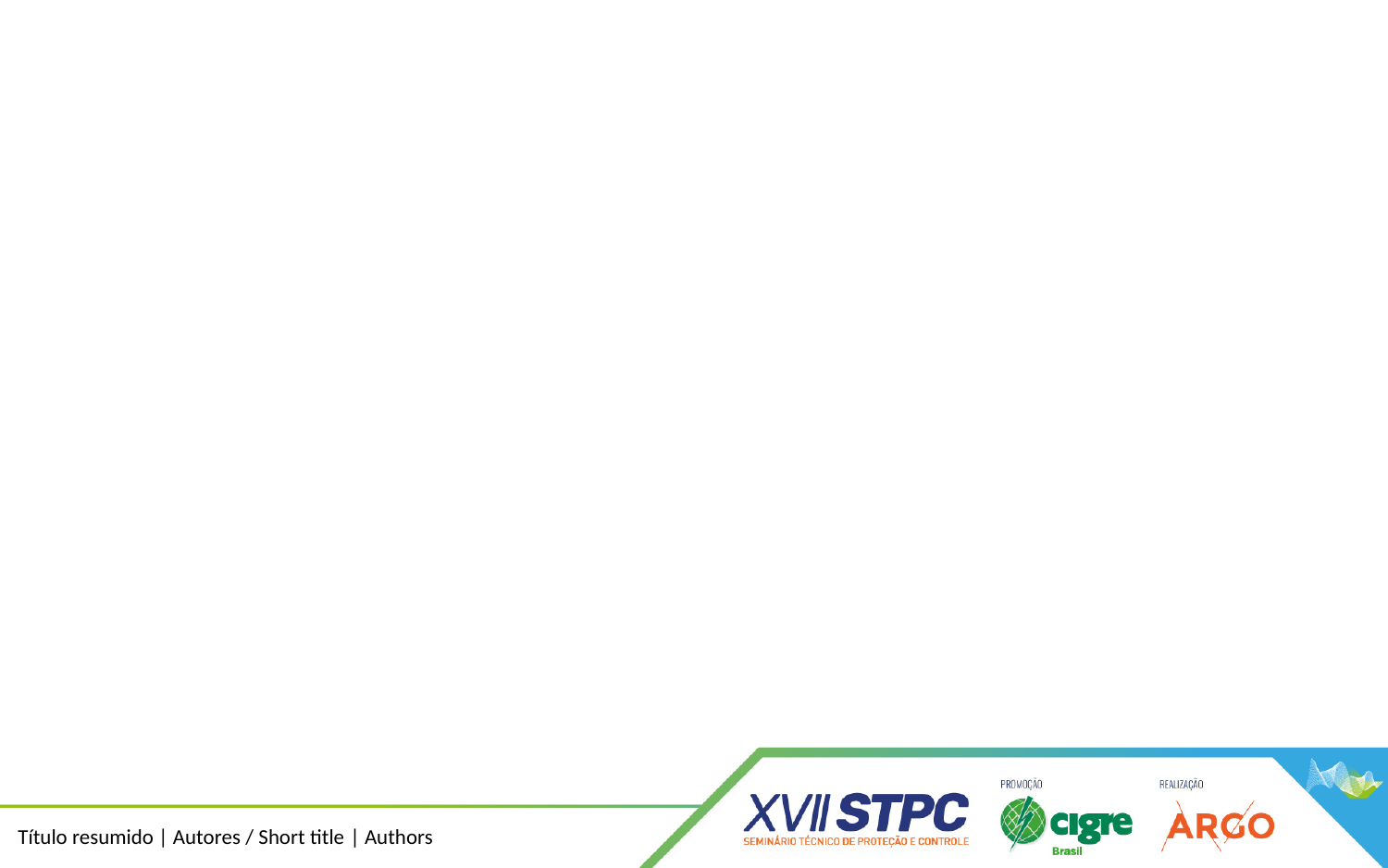

Título resumido | Autores / Short title | Authors